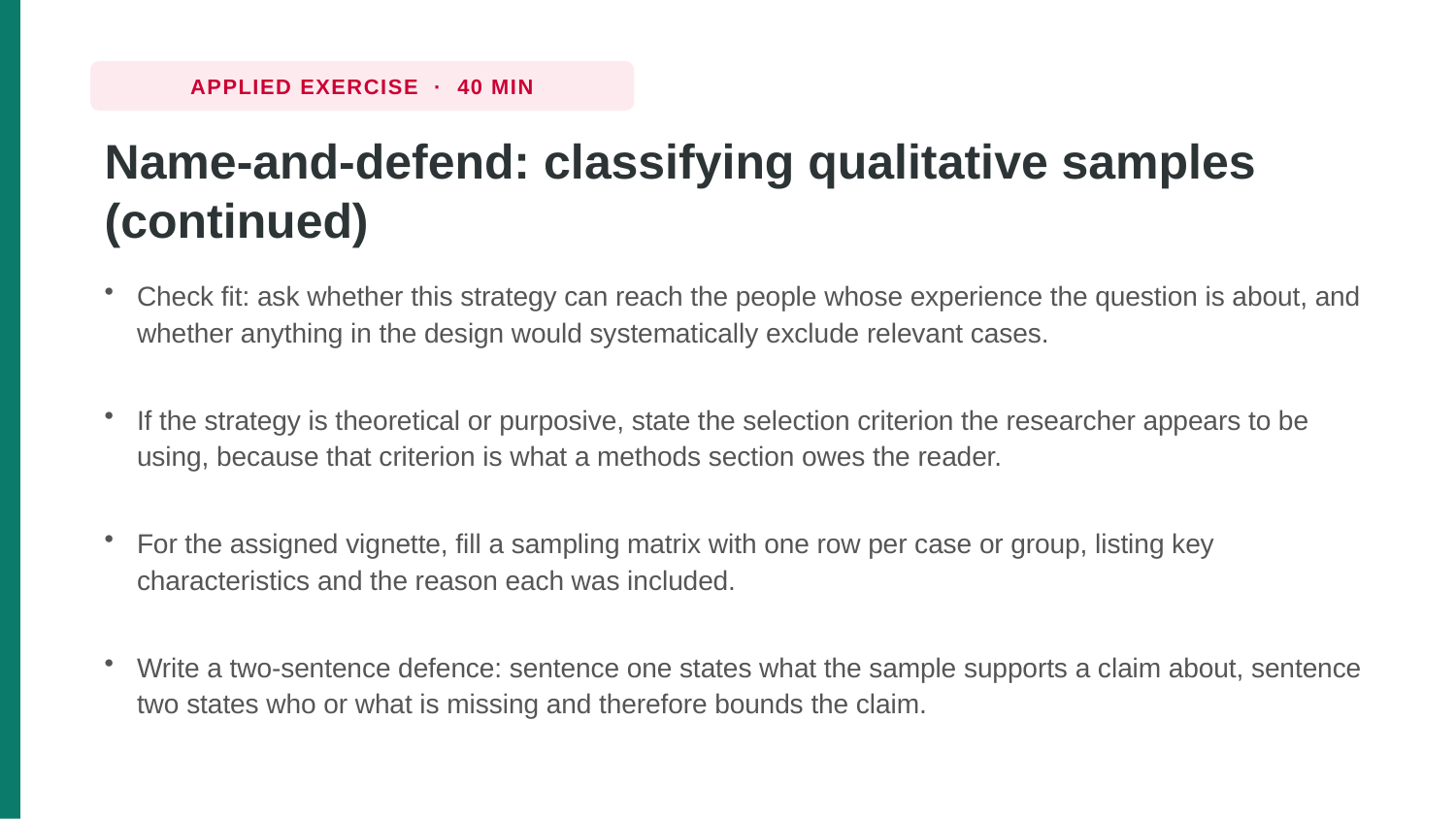

APPLIED EXERCISE  ·  40 MIN
Name-and-defend: classifying qualitative samples  (continued)
Check fit: ask whether this strategy can reach the people whose experience the question is about, and whether anything in the design would systematically exclude relevant cases.
If the strategy is theoretical or purposive, state the selection criterion the researcher appears to be using, because that criterion is what a methods section owes the reader.
For the assigned vignette, fill a sampling matrix with one row per case or group, listing key characteristics and the reason each was included.
Write a two-sentence defence: sentence one states what the sample supports a claim about, sentence two states who or what is missing and therefore bounds the claim.